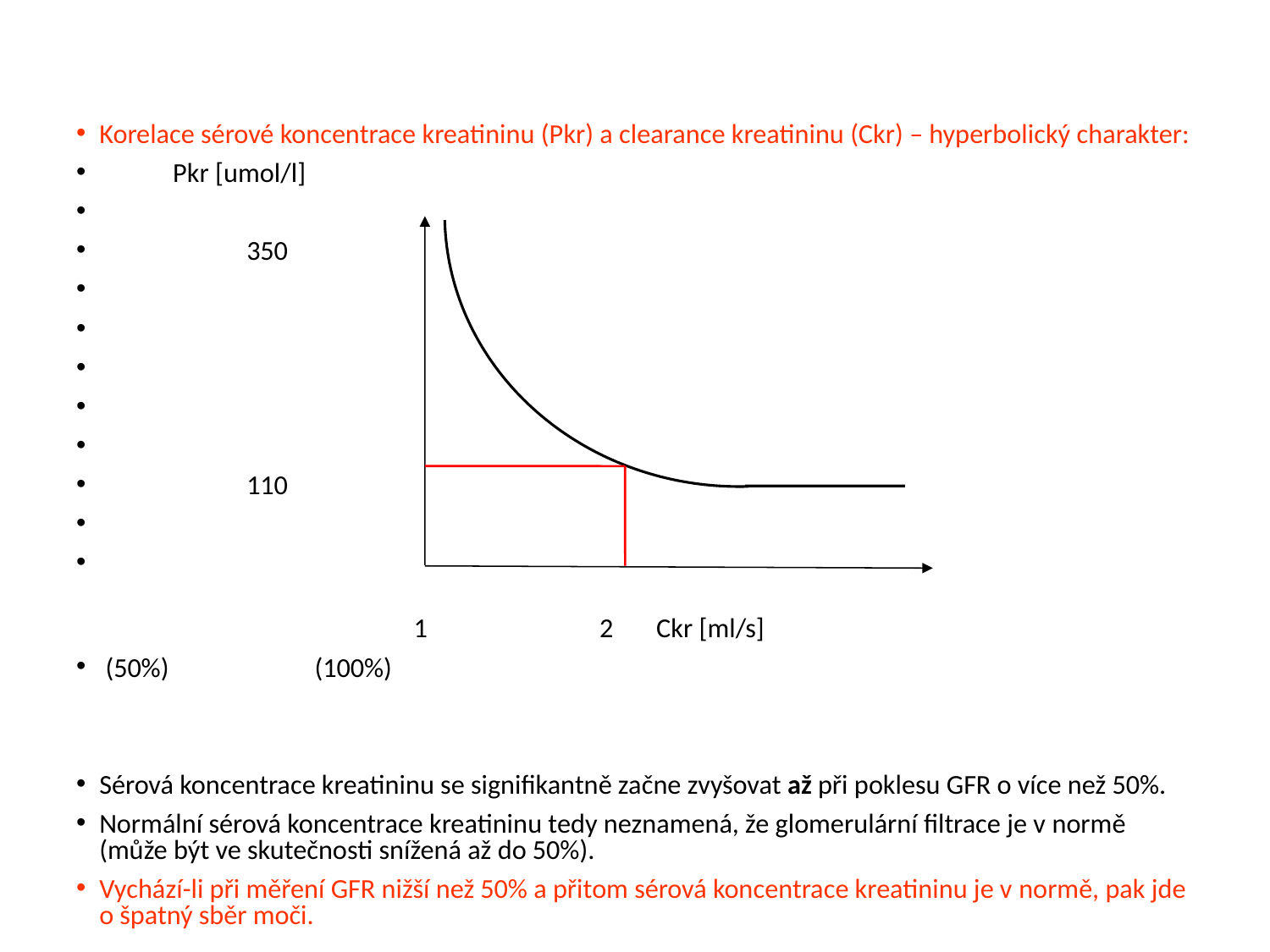

Korelace sérové koncentrace kreatininu (Pkr) a clearance kreatininu (Ckr) – hyperbolický charakter:
            Pkr [umol/l]

                        350

                        110

                                                       1                            2       Ckr [ml/s]
				 (50%)	               (100%)

Sérová koncentrace kreatininu se signifikantně začne zvyšovat až při poklesu GFR o více než 50%.
Normální sérová koncentrace kreatininu tedy neznamená, že glomerulární filtrace je v normě (může být ve skutečnosti snížená až do 50%).
Vychází-li při měření GFR nižší než 50% a přitom sérová koncentrace kreatininu je v normě, pak jde o špatný sběr moči.